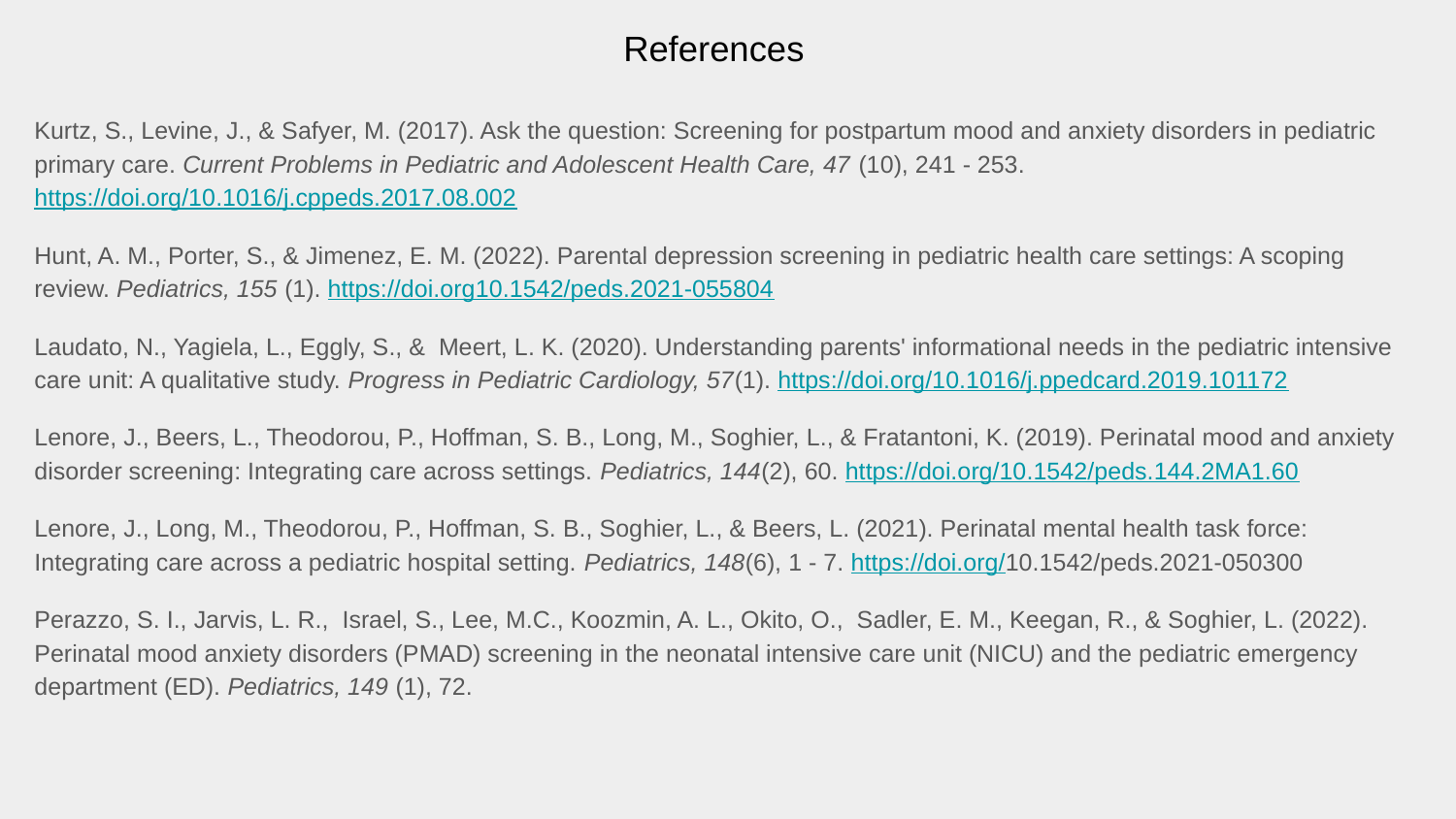

# References
Kurtz, S., Levine, J., & Safyer, M. (2017). Ask the question: Screening for postpartum mood and anxiety disorders in pediatric primary care. Current Problems in Pediatric and Adolescent Health Care, 47 (10), 241 - 253. https://doi.org/10.1016/j.cppeds.2017.08.002
Hunt, A. M., Porter, S., & Jimenez, E. M. (2022). Parental depression screening in pediatric health care settings: A scoping review. Pediatrics, 155 (1). https://doi.org10.1542/peds.2021-055804
Laudato, N., Yagiela, L., Eggly, S., &  Meert, L. K. (2020). Understanding parents' informational needs in the pediatric intensive care unit: A qualitative study. Progress in Pediatric Cardiology, 57(1). https://doi.org/10.1016/j.ppedcard.2019.101172
Lenore, J., Beers, L., Theodorou, P., Hoffman, S. B., Long, M., Soghier, L., & Fratantoni, K. (2019). Perinatal mood and anxiety disorder screening: Integrating care across settings. Pediatrics, 144(2), 60. https://doi.org/10.1542/peds.144.2MA1.60
Lenore, J., Long, M., Theodorou, P., Hoffman, S. B., Soghier, L., & Beers, L. (2021). Perinatal mental health task force: Integrating care across a pediatric hospital setting. Pediatrics, 148(6), 1 - 7. https://doi.org/10.1542/peds.2021-050300
Perazzo, S. I., Jarvis, L. R.,  Israel, S., Lee, M.C., Koozmin, A. L., Okito, O.,  Sadler, E. M., Keegan, R., & Soghier, L. (2022). Perinatal mood anxiety disorders (PMAD) screening in the neonatal intensive care unit (NICU) and the pediatric emergency department (ED). Pediatrics, 149 (1), 72.